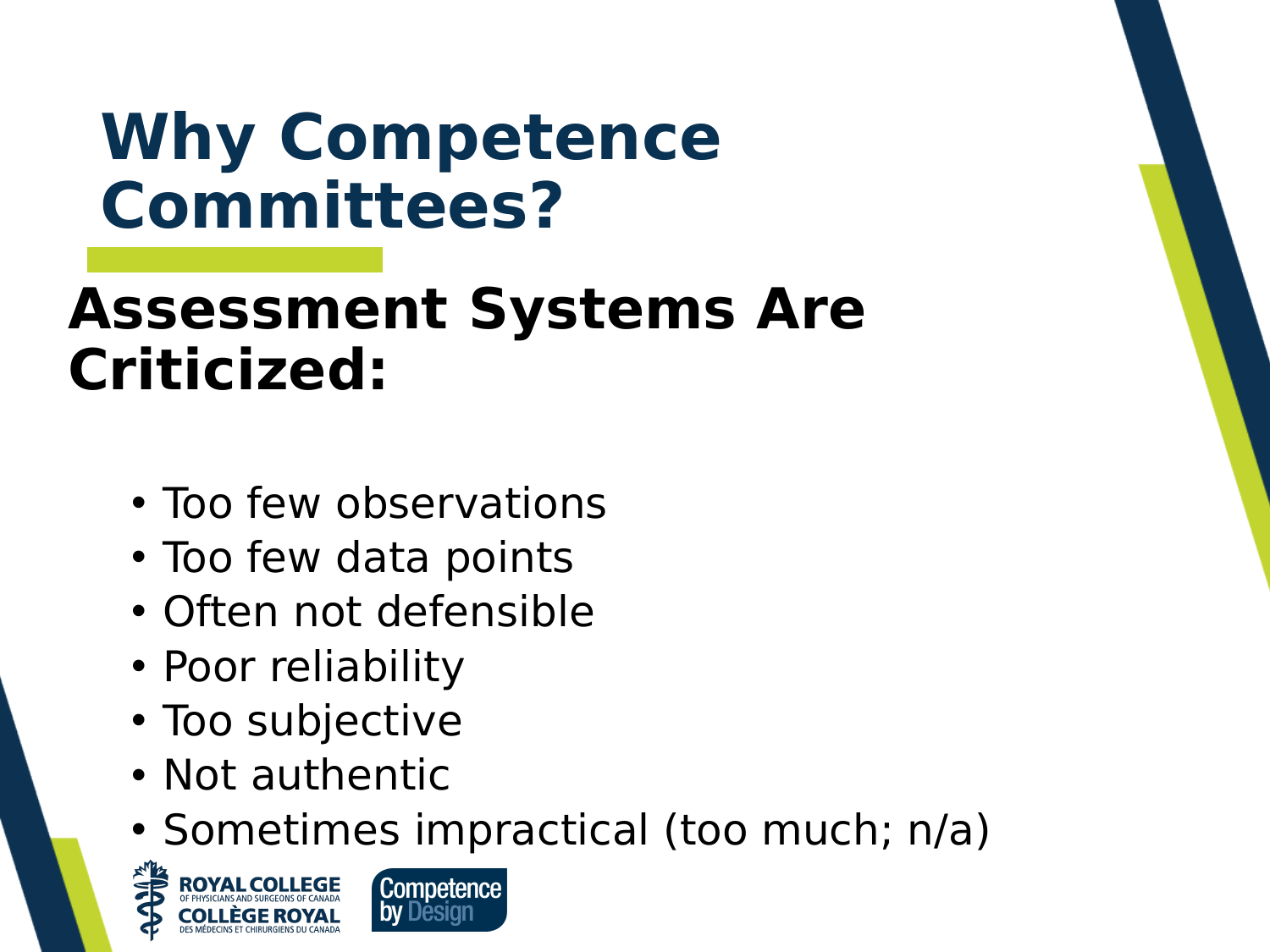

# Why Competence Committees?
Assessment Systems Are Criticized:

Too few observations
Too few data points
Often not defensible
Poor reliability
Too subjective
Not authentic
Sometimes impractical (too much; n/a)